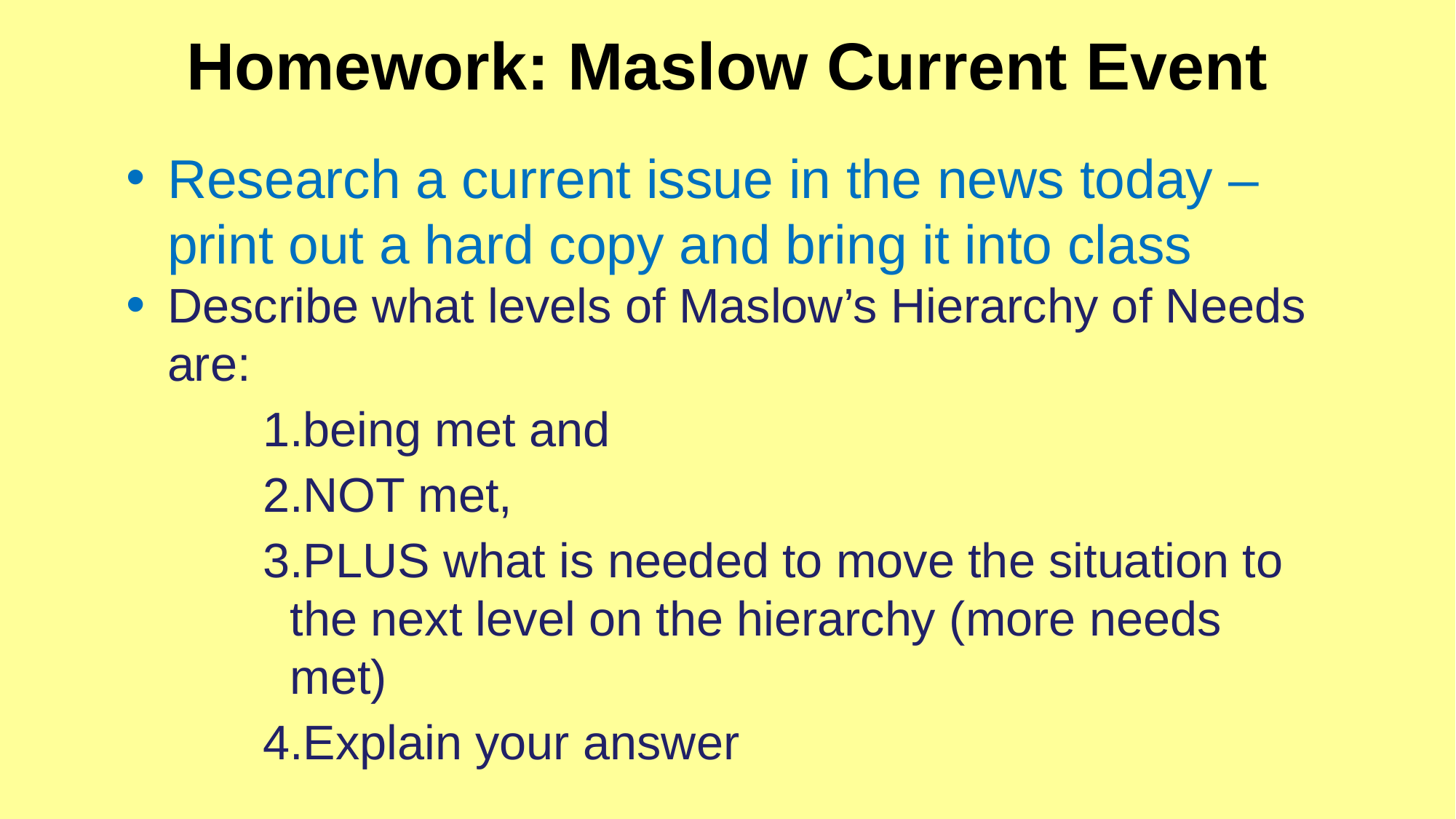

# Homework: Maslow Current Event
Research a current issue in the news today – print out a hard copy and bring it into class
Describe what levels of Maslow’s Hierarchy of Needs are:
being met and
NOT met,
PLUS what is needed to move the situation to the next level on the hierarchy (more needs met)
Explain your answer